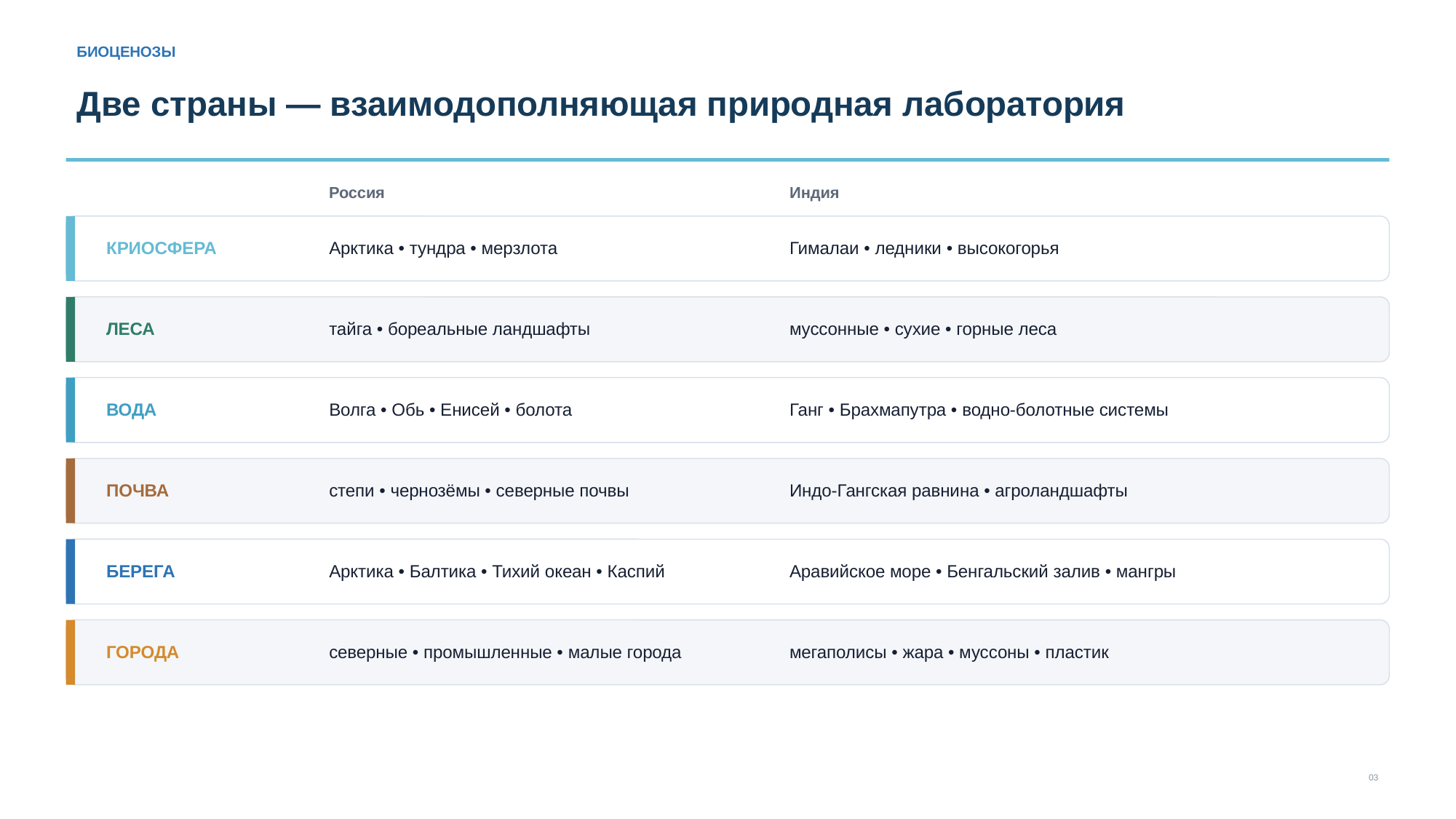

БИОЦЕНОЗЫ
Две страны — взаимодополняющая природная лаборатория

Россия
Индия

КРИОСФЕРА
Арктика • тундра • мерзлота
Гималаи • ледники • высокогорья

ЛЕСА
тайга • бореальные ландшафты
муссонные • сухие • горные леса

ВОДА
Волга • Обь • Енисей • болота
Ганг • Брахмапутра • водно‑болотные системы

ПОЧВА
степи • чернозёмы • северные почвы
Индо‑Гангская равнина • агроландшафты

БЕРЕГА
Арктика • Балтика • Тихий океан • Каспий
Аравийское море • Бенгальский залив • мангры

ГОРОДА
северные • промышленные • малые города
мегаполисы • жара • муссоны • пластик
03